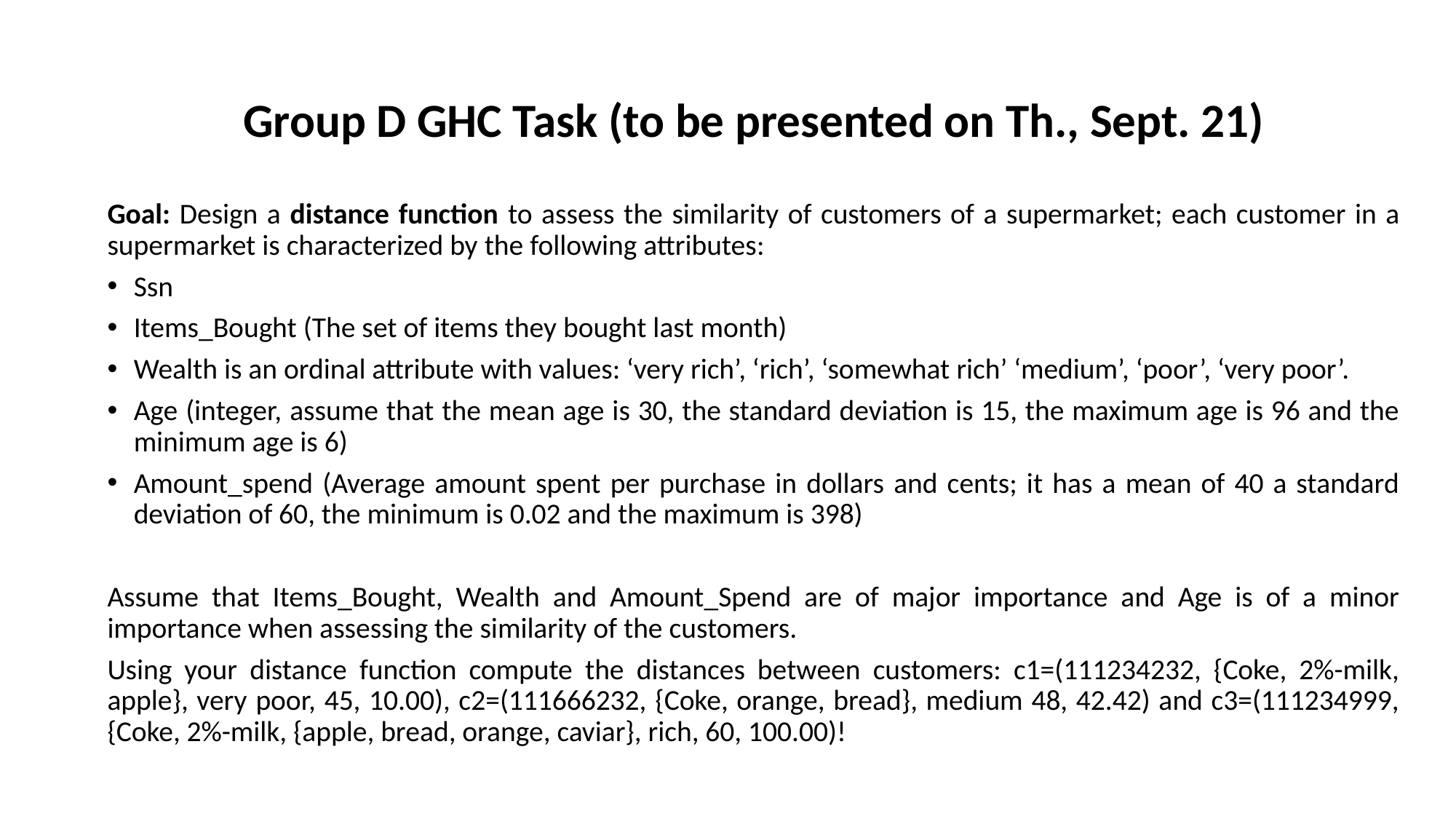

Group D GHC Task (to be presented on Th., Sept. 21)

Goal: Design a distance function to assess the similarity of customers of a supermarket; each customer in a supermarket is characterized by the following attributes:
Ssn
Items_Bought (The set of items they bought last month)
Wealth is an ordinal attribute with values: ‘very rich’, ‘rich’, ‘somewhat rich’ ‘medium’, ‘poor’, ‘very poor’.
Age (integer, assume that the mean age is 30, the standard deviation is 15, the maximum age is 96 and the minimum age is 6)
Amount_spend (Average amount spent per purchase in dollars and cents; it has a mean of 40 a standard deviation of 60, the minimum is 0.02 and the maximum is 398)

Assume that Items_Bought, Wealth and Amount_Spend are of major importance and Age is of a minor importance when assessing the similarity of the customers.
Using your distance function compute the distances between customers: c1=(111234232, {Coke, 2%-milk, apple}, very poor, 45, 10.00), c2=(111666232, {Coke, orange, bread}, medium 48, 42.42) and c3=(111234999, {Coke, 2%-milk, {apple, bread, orange, caviar}, rich, 60, 100.00)!